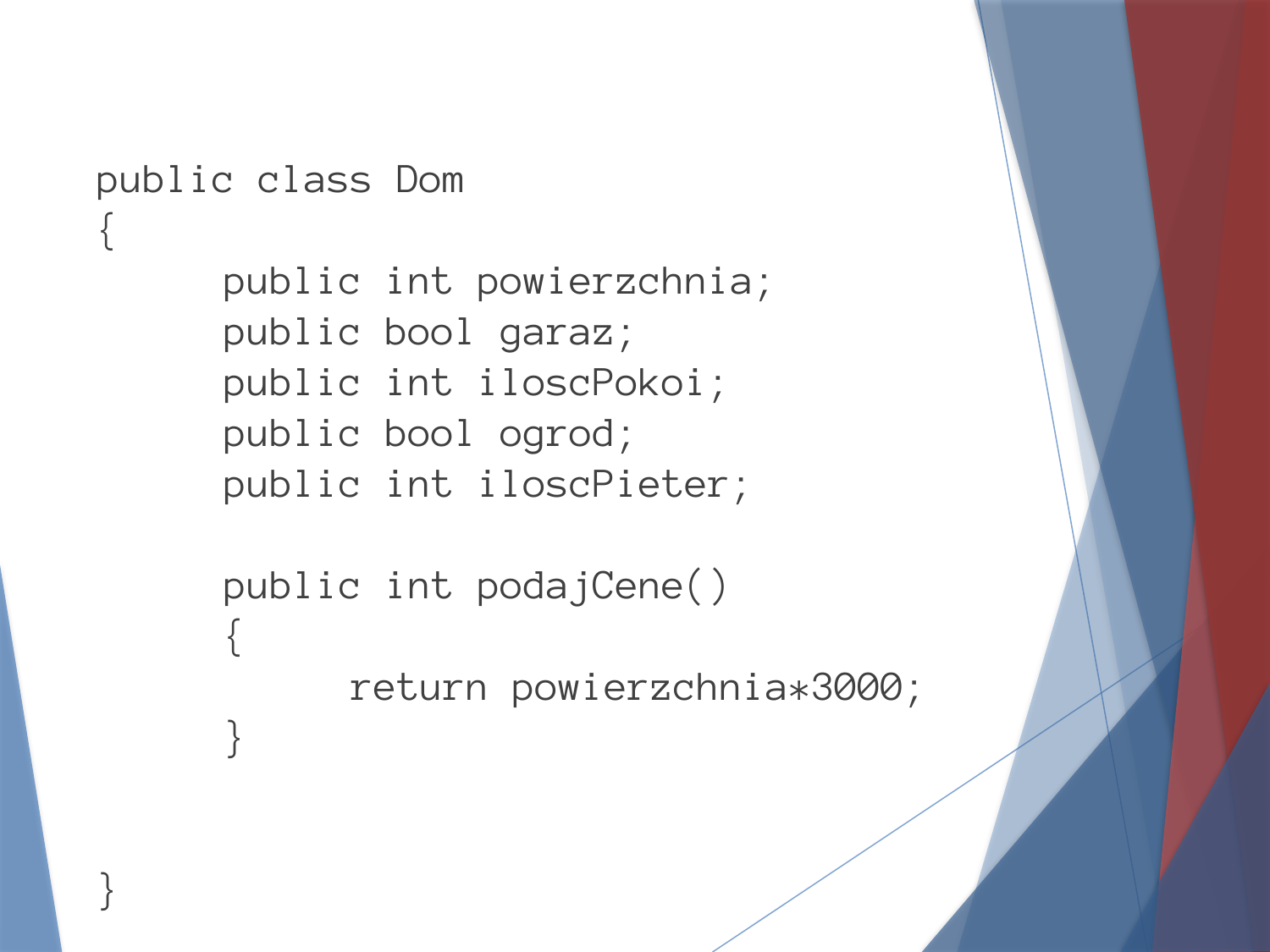

public class Dom
{
	public int powierzchnia;
	public bool garaz;
	public int iloscPokoi;
	public bool ogrod;
	public int iloscPieter;

	public int podajCene()
	{
		return powierzchnia*3000;
	}

}